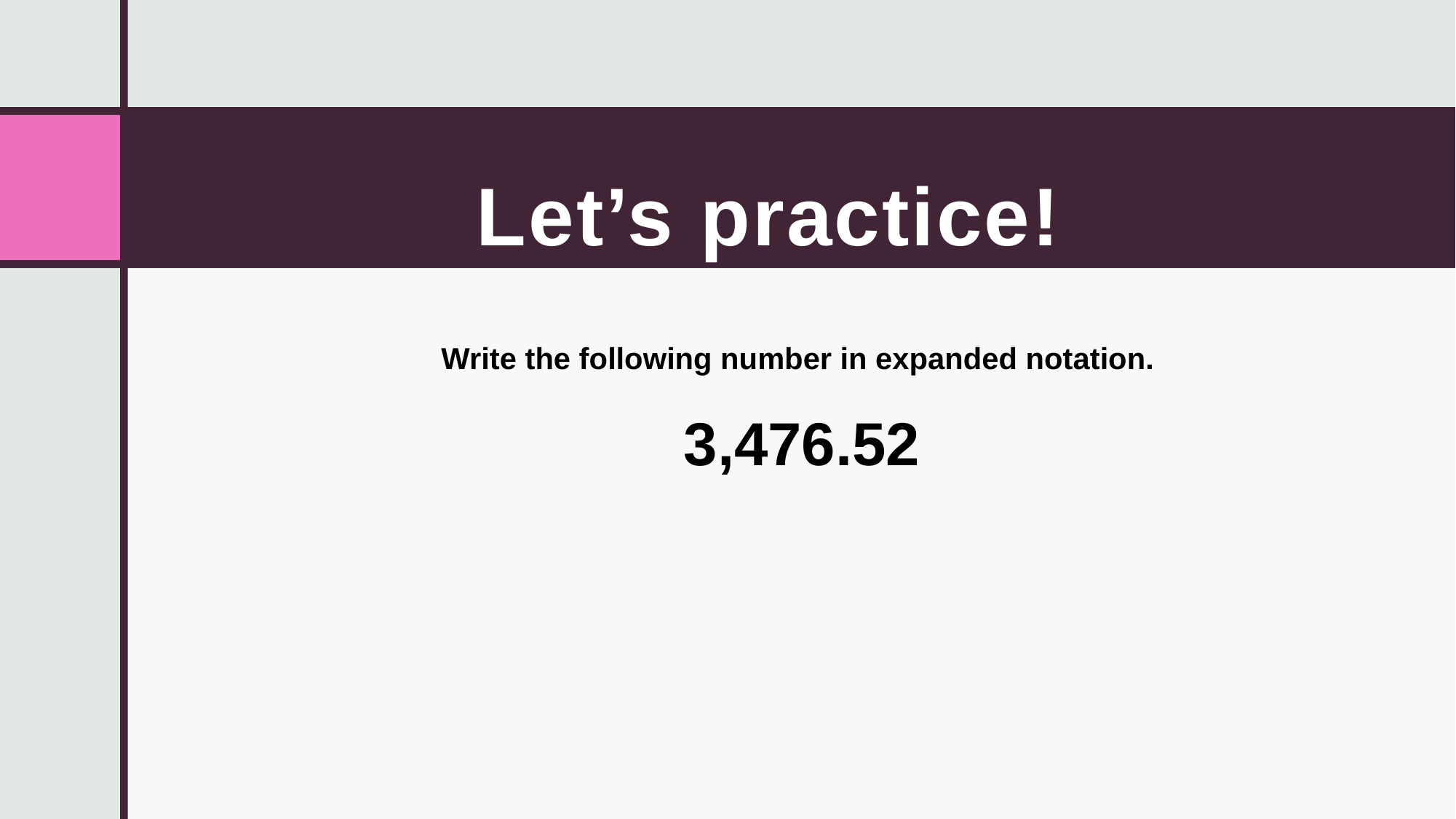

# Let’s practice!

Write the following number in expanded notation.

3,476.52